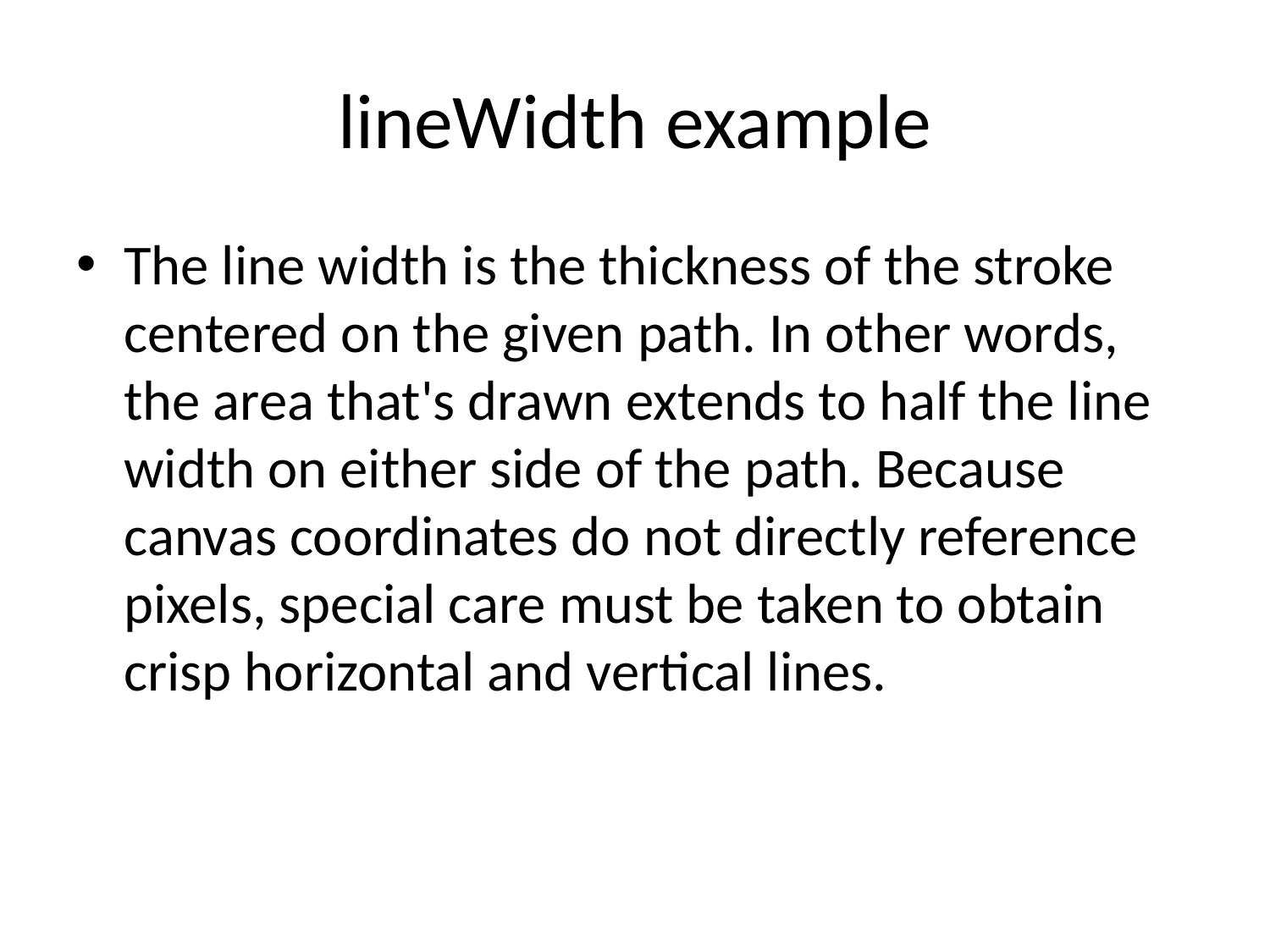

# lineWidth example
The line width is the thickness of the stroke centered on the given path. In other words, the area that's drawn extends to half the line width on either side of the path. Because canvas coordinates do not directly reference pixels, special care must be taken to obtain crisp horizontal and vertical lines.